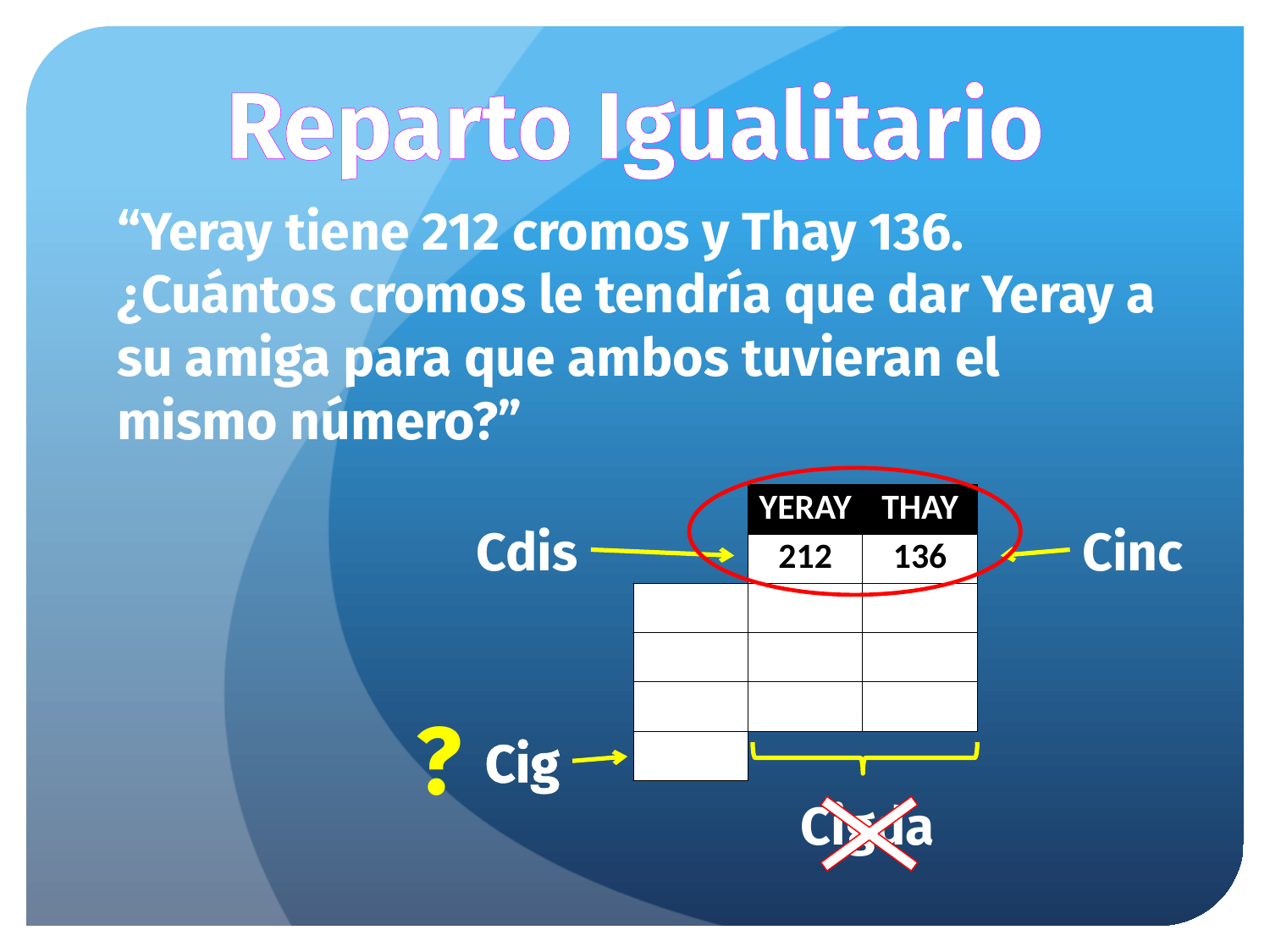

Reparto Igualitario
“Yeray tiene 212 cromos y Thay 136. ¿Cuántos cromos le tendría que dar Yeray a su amiga para que ambos tuvieran el mismo número?”

|  | YERAY | THAY |
| --- | --- | --- |
|  | 212 | 136 |
| 12 | 200 | 148 |
| 22 | 178 | 170 |
| 4 | 174 | 174 |
| 38 |  |  |
|  | YERAY | THAY |
| --- | --- | --- |
|  | 212 | 136 |
| 12 | 200 | 148 |
| 22 | 178 | 170 |
| 4 | 174 | 174 |
|  |  |  |
|  | YERAY | THAY |
| --- | --- | --- |
|  | 212 | 136 |
| 12 | 200 | 148 |
| 22 | 178 | 170 |
| 4 |  |  |
|  |  |  |
|  | YERAY | THAY |
| --- | --- | --- |
|  | 212 | 136 |
| 12 | 200 | 148 |
| 22 | 178 | 170 |
|  |  |  |
|  |  |  |
|  | YERAY | THAY |
| --- | --- | --- |
|  | 212 | 136 |
| 12 | 200 | 148 |
| 22 |  |  |
|  |  |  |
|  |  |  |
|  | YERAY | THAY |
| --- | --- | --- |
|  | 212 | 136 |
| 12 | 200 | 148 |
|  |  |  |
|  |  |  |
|  |  |  |
|  | YERAY | THAY |
| --- | --- | --- |
|  | 212 | 136 |
| 12 |  |  |
|  |  |  |
|  |  |  |
|  |  |  |
|  | YERAY | THAY |
| --- | --- | --- |
|  | 212 | 136 |
|  |  |  |
|  |  |  |
|  |  |  |
|  |  |  |
Cdis
Cinc

?
Cig

Cigda